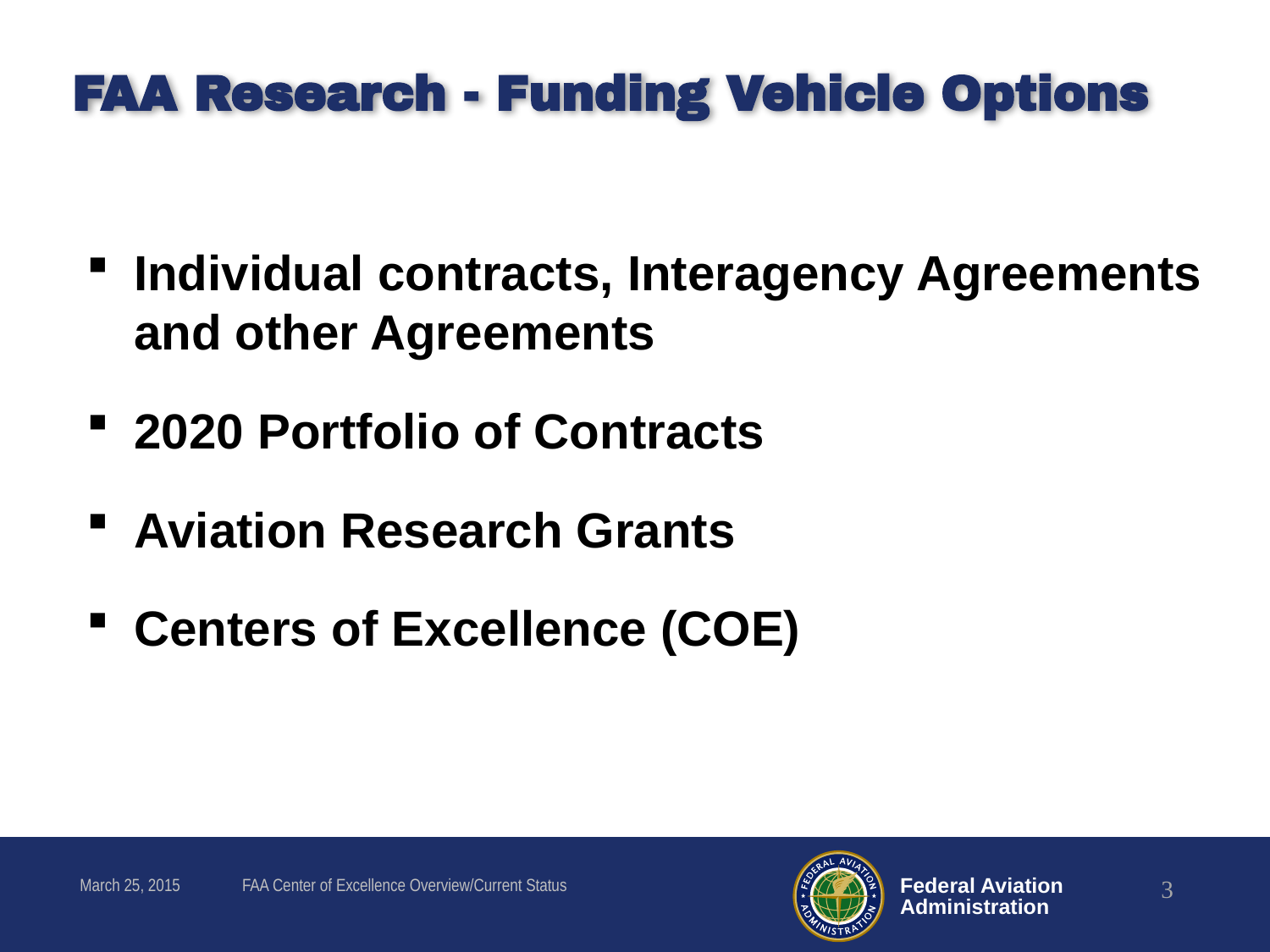

# FAA Research - Funding Vehicle Options
Individual contracts, Interagency Agreements and other Agreements
2020 Portfolio of Contracts
Aviation Research Grants
Centers of Excellence (COE)
March 25, 2015
FAA Center of Excellence Overview/Current Status
3